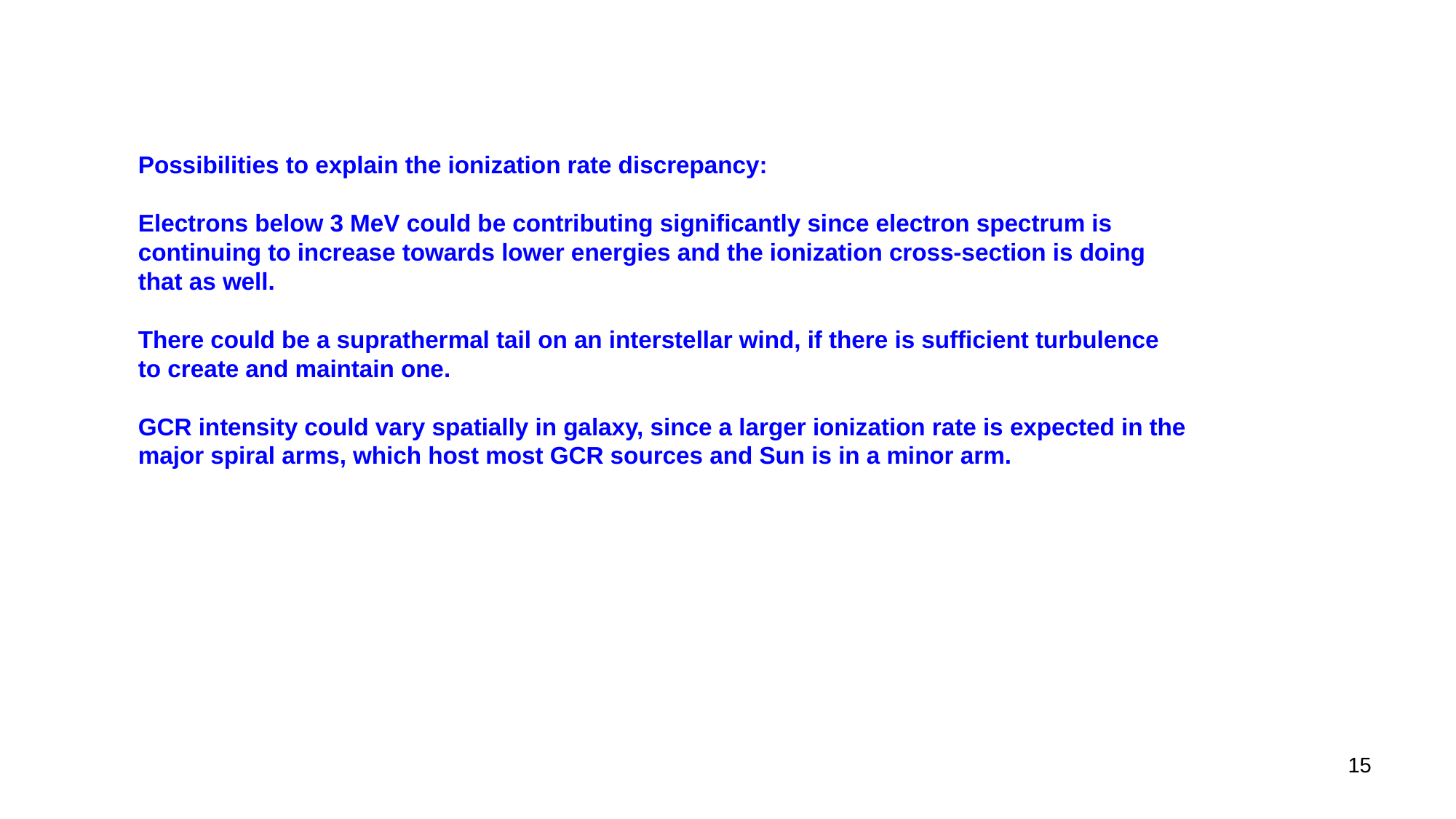

Possibilities to explain the ionization rate discrepancy:

Electrons below 3 MeV could be contributing significantly since electron spectrum is continuing to increase towards lower energies and the ionization cross-section is doing that as well.

There could be a suprathermal tail on an interstellar wind, if there is sufficient turbulence to create and maintain one.

GCR intensity could vary spatially in galaxy, since a larger ionization rate is expected in the major spiral arms, which host most GCR sources and Sun is in a minor arm.
15